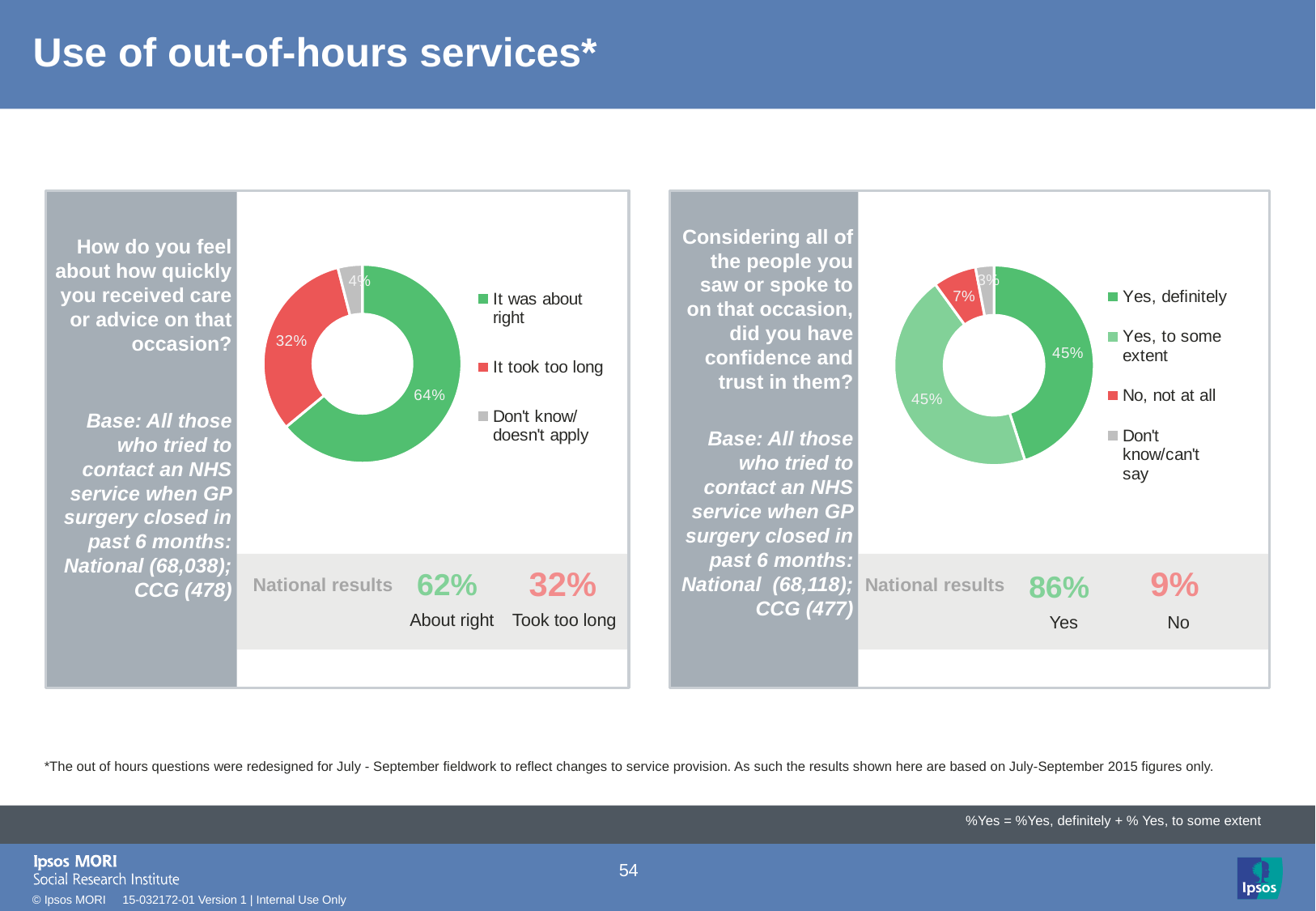

# Use of out-of-hours services*

### Chart: Ipsos Ribbon Rules

| Category |  |
|---|---|
How do you feel about how quickly you received care or advice on that occasion?

Base: All those who tried to contact an NHS service when GP surgery closed in past 6 months: National (68,038); CCG (478)

Considering all of the people you saw or spoke to on that occasion, did you have confidence and trust in them?

Base: All those who tried to contact an NHS service when GP surgery closed in past 6 months: National  (68,118); CCG (477)

### Chart

| Category | Sales |
|---|---|
| Yes, definitely | 45.0 |
| Yes, to some extent | 45.0 |
| No, not at all | 7.0 |
| Don't know/can't say | 3.0 |

### Chart

| Category | Column1 |
|---|---|
| It was about right | 64.0 |
| It took too long | 32.0 |
| Don't know/doesn't apply | 4.0 |
| 62% |
| --- |

| 32% |
| --- |

| 86% |
| --- |
| 9% |
| --- |
National results
National results
Took too long
About right
No
Yes
*The out of hours questions were redesigned for July - September fieldwork to reflect changes to service provision. As such the results shown here are based on July-September 2015 figures only.
%Yes = %Yes, definitely + % Yes, to some extent